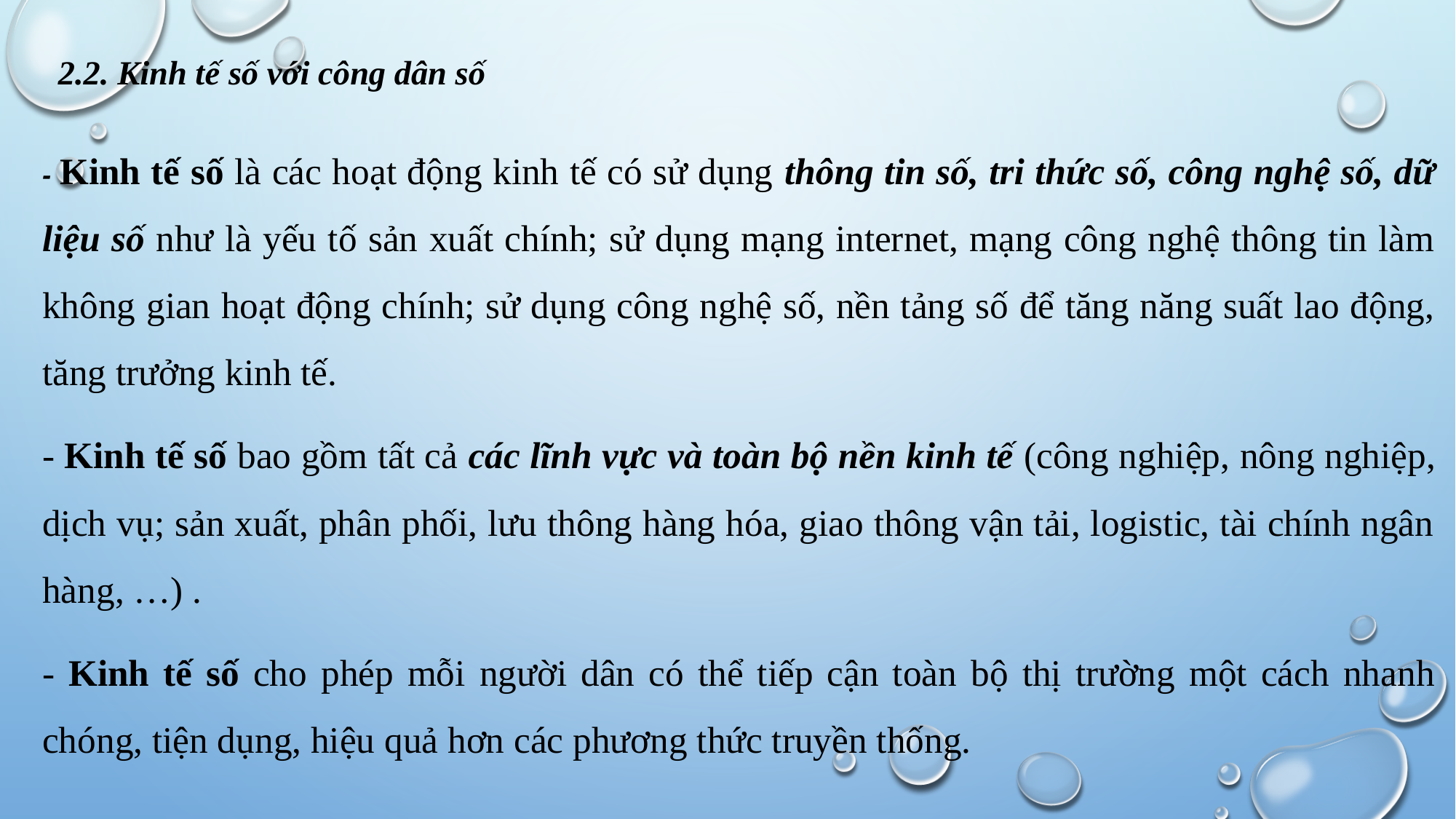

# 2.2. Kinh tế số với công dân số
- Kinh tế số là các hoạt động kinh tế có sử dụng thông tin số, tri thức số, công nghệ số, dữ liệu số như là yếu tố sản xuất chính; sử dụng mạng internet, mạng công nghệ thông tin làm không gian hoạt động chính; sử dụng công nghệ số, nền tảng số để tăng năng suất lao động, tăng trưởng kinh tế.
- Kinh tế số bao gồm tất cả các lĩnh vực và toàn bộ nền kinh tế (công nghiệp, nông nghiệp, dịch vụ; sản xuất, phân phối, lưu thông hàng hóa, giao thông vận tải, logistic, tài chính ngân hàng, …) .
- Kinh tế số cho phép mỗi người dân có thể tiếp cận toàn bộ thị trường một cách nhanh chóng, tiện dụng, hiệu quả hơn các phương thức truyền thống.